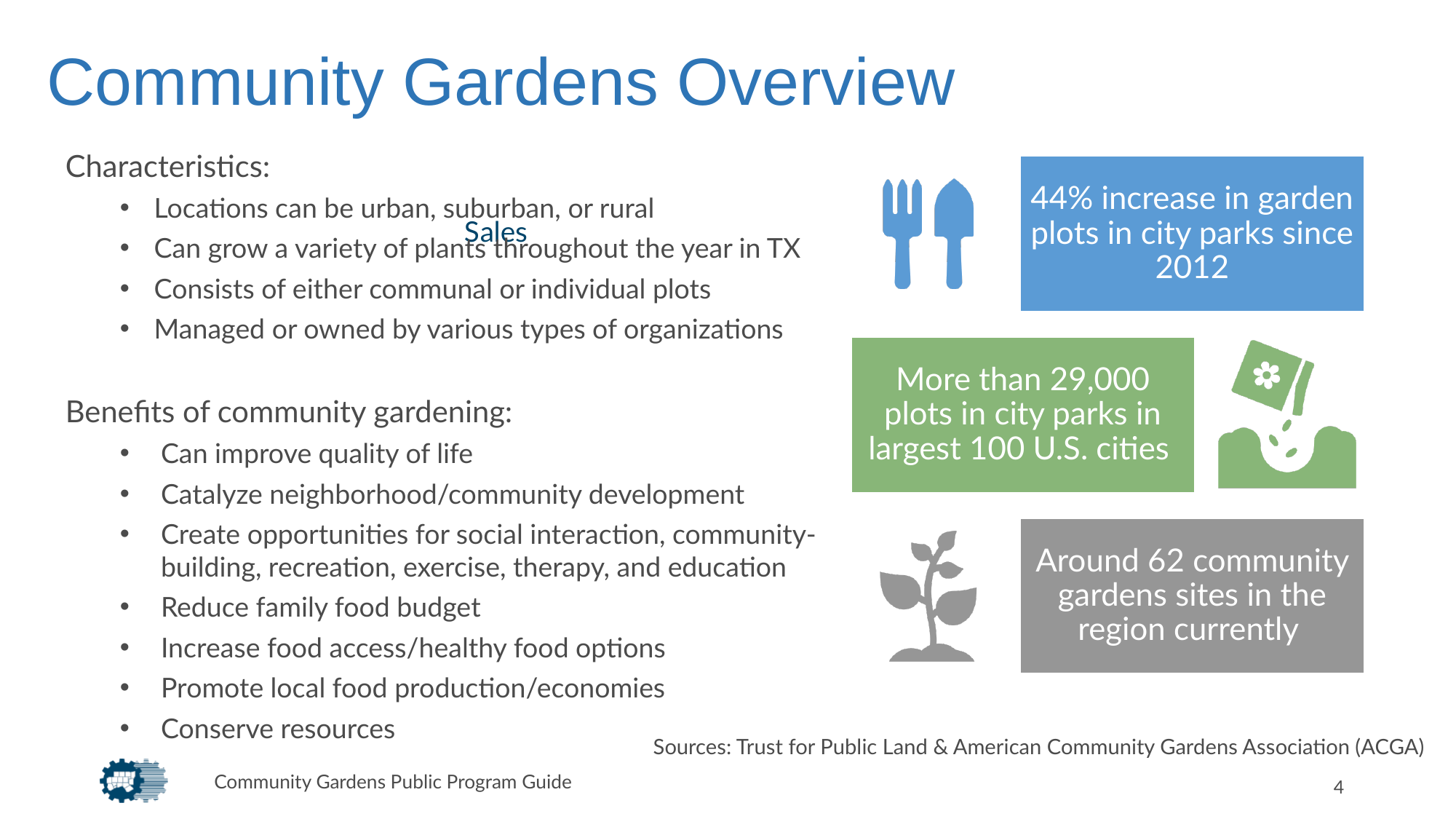

# Community Gardens Overview
Characteristics:
Locations can be urban, suburban, or rural
Can grow a variety of plants throughout the year in TX
Consists of either communal or individual plots
Managed or owned by various types of organizations

Benefits of community gardening:
Can improve quality of life
Catalyze neighborhood/community development
Create opportunities for social interaction, community-building, recreation, exercise, therapy, and education
Reduce family food budget
Increase food access/healthy food options
Promote local food production/economies
Conserve resources

44% increase in garden plots in city parks since 2012
More than 29,000 plots in city parks in largest 100 U.S. cities
Around 62 community gardens sites in the region currently
Sources: Trust for Public Land & American Community Gardens Association (ACGA)
Community Gardens Public Program Guide
4